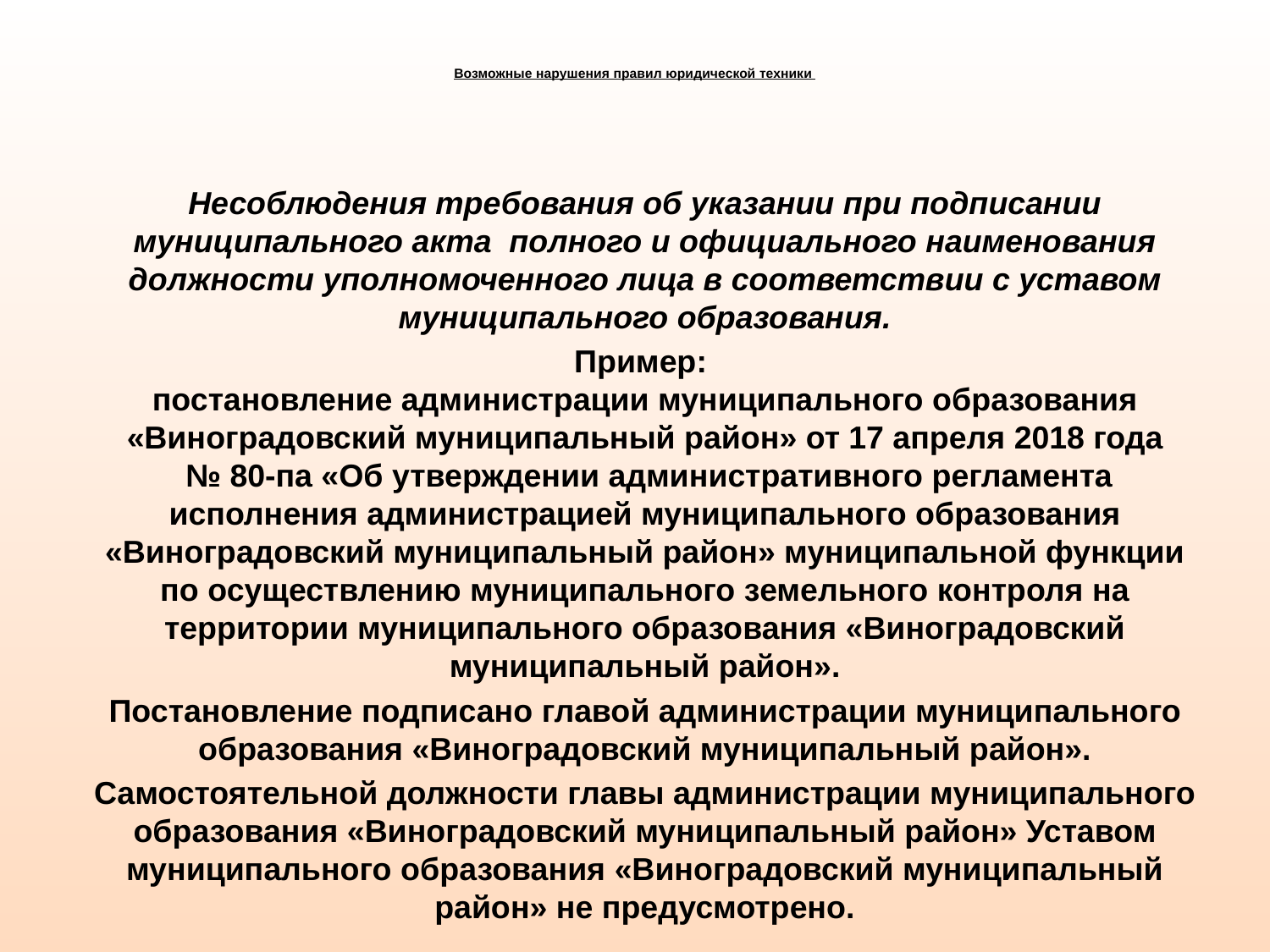

# Возможные нарушения правил юридической техники
Несоблюдения требования об указании при подписании муниципального акта  полного и официального наименования должности уполномоченного лица в соответствии с уставом муниципального образования.
Пример:
постановление администрации муниципального образования «Виноградовский муниципальный район» от 17 апреля 2018 года
 № 80-па «Об утверждении административного регламента исполнения администрацией муниципального образования «Виноградовский муниципальный район» муниципальной функции по осуществлению муниципального земельного контроля на территории муниципального образования «Виноградовский муниципальный район».
Постановление подписано главой администрации муниципального образования «Виноградовский муниципальный район».
Самостоятельной должности главы администрации муниципального образования «Виноградовский муниципальный район» Уставом муниципального образования «Виноградовский муниципальный район» не предусмотрено.